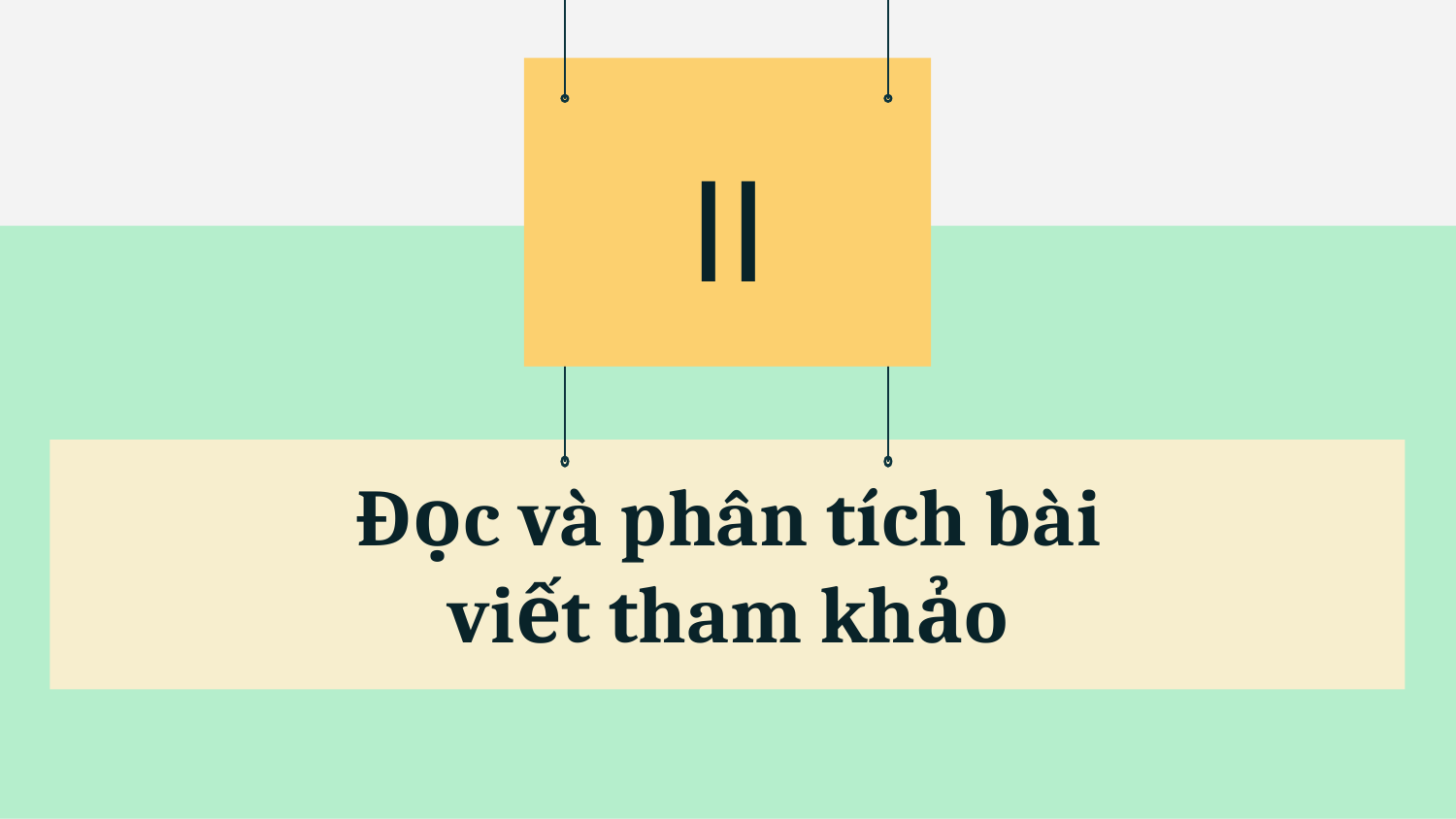

II

# Đọc và phân tích bài viết tham khảo